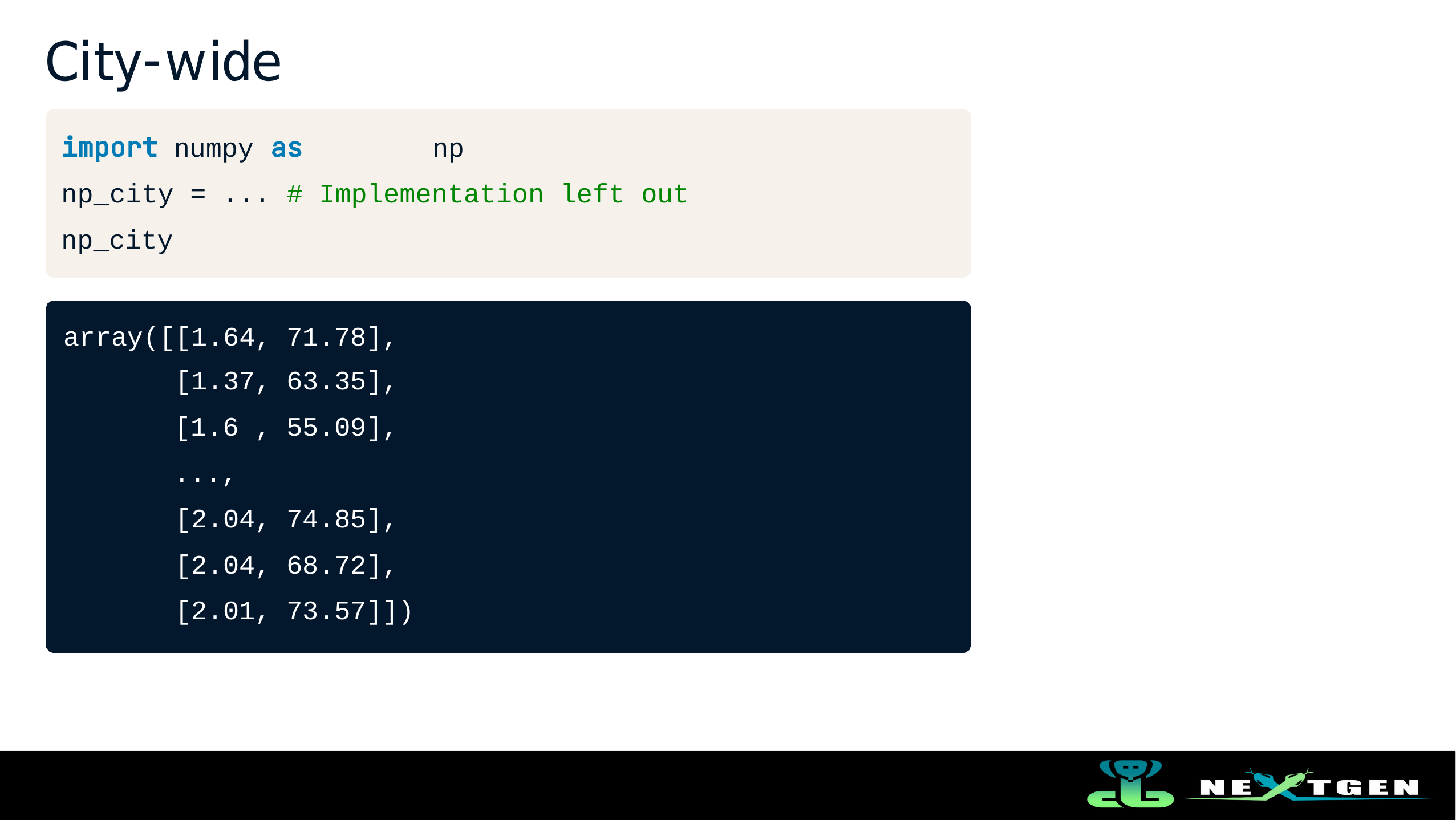

# City-wide survey

numpy	np
np_city = ... # Implementation left out np_city

| array([[1.64, | 71.78], |
| --- | --- |
| [1.37, | 63.35], |
| [1.6 , | 55.09], |
| ..., |  |
| [2.04, | 74.85], |
| [2.04, | 68.72], |
| [2.01, | 73.57]]) |